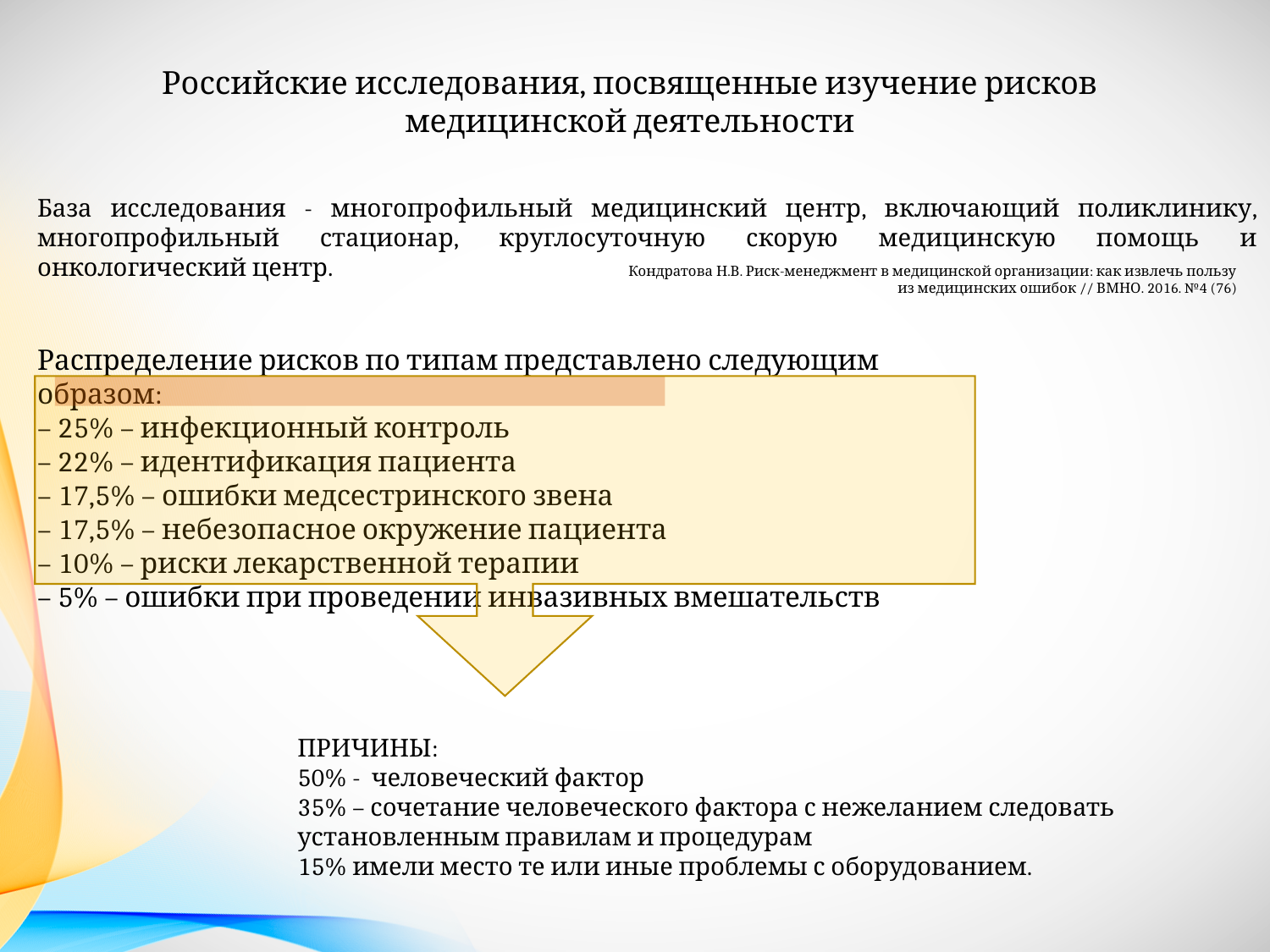

Российские исследования, посвященные изучение рисков медицинской деятельности
База исследования - многопрофильный медицинский центр, включающий поликлинику, многопрофильный стационар, круглосуточную скорую медицинскую помощь и онкологический центр.
Кондратова Н.В. Риск-менеджмент в медицинской организации: как извлечь пользу из медицинских ошибок // ВМНО. 2016. №4 (76)
Распределение рисков по типам представлено следующим образом:
– 25% – инфекционный контроль
– 22% – идентификация пациента
– 17,5% – ошибки медсестринского звена
– 17,5% – небезопасное окружение пациента
– 10% – риски лекарственной терапии
– 5% – ошибки при проведении инвазивных вмешательств

ПРИЧИНЫ:
50% -  человеческий фактор
35% – сочетание человеческого фактора с нежеланием следовать установленным правилам и процедурам
15% имели место те или иные проблемы с оборудованием.